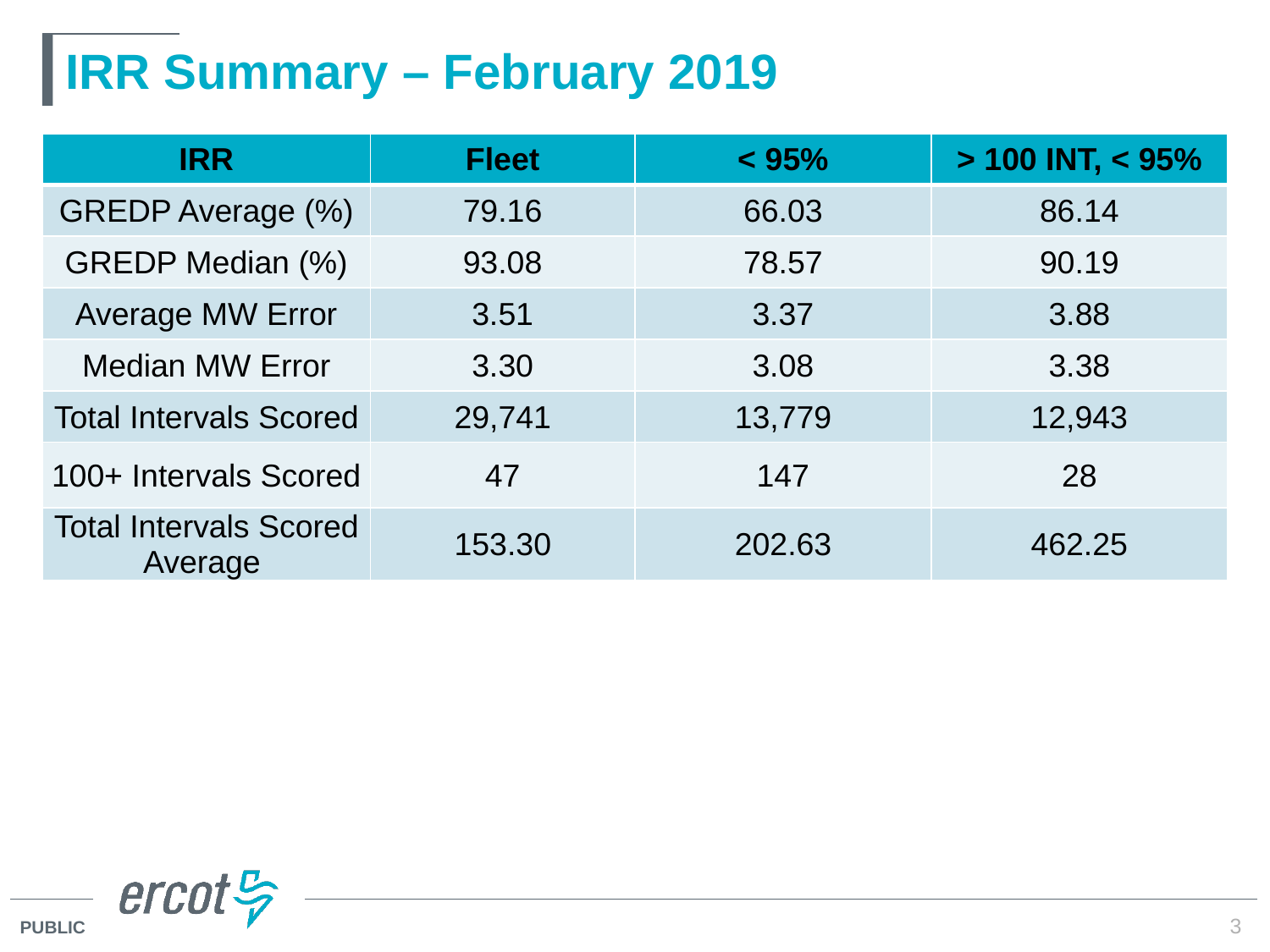

# IRR Summary – February 2019
| IRR | Fleet | < 95% | > 100 INT, < 95% |
| --- | --- | --- | --- |
| GREDP Average (%) | 79.16 | 66.03 | 86.14 |
| GREDP Median (%) | 93.08 | 78.57 | 90.19 |
| Average MW Error | 3.51 | 3.37 | 3.88 |
| Median MW Error | 3.30 | 3.08 | 3.38 |
| Total Intervals Scored | 29,741 | 13,779 | 12,943 |
| 100+ Intervals Scored | 47 | 147 | 28 |
| Total Intervals Scored Average | 153.30 | 202.63 | 462.25 |
3